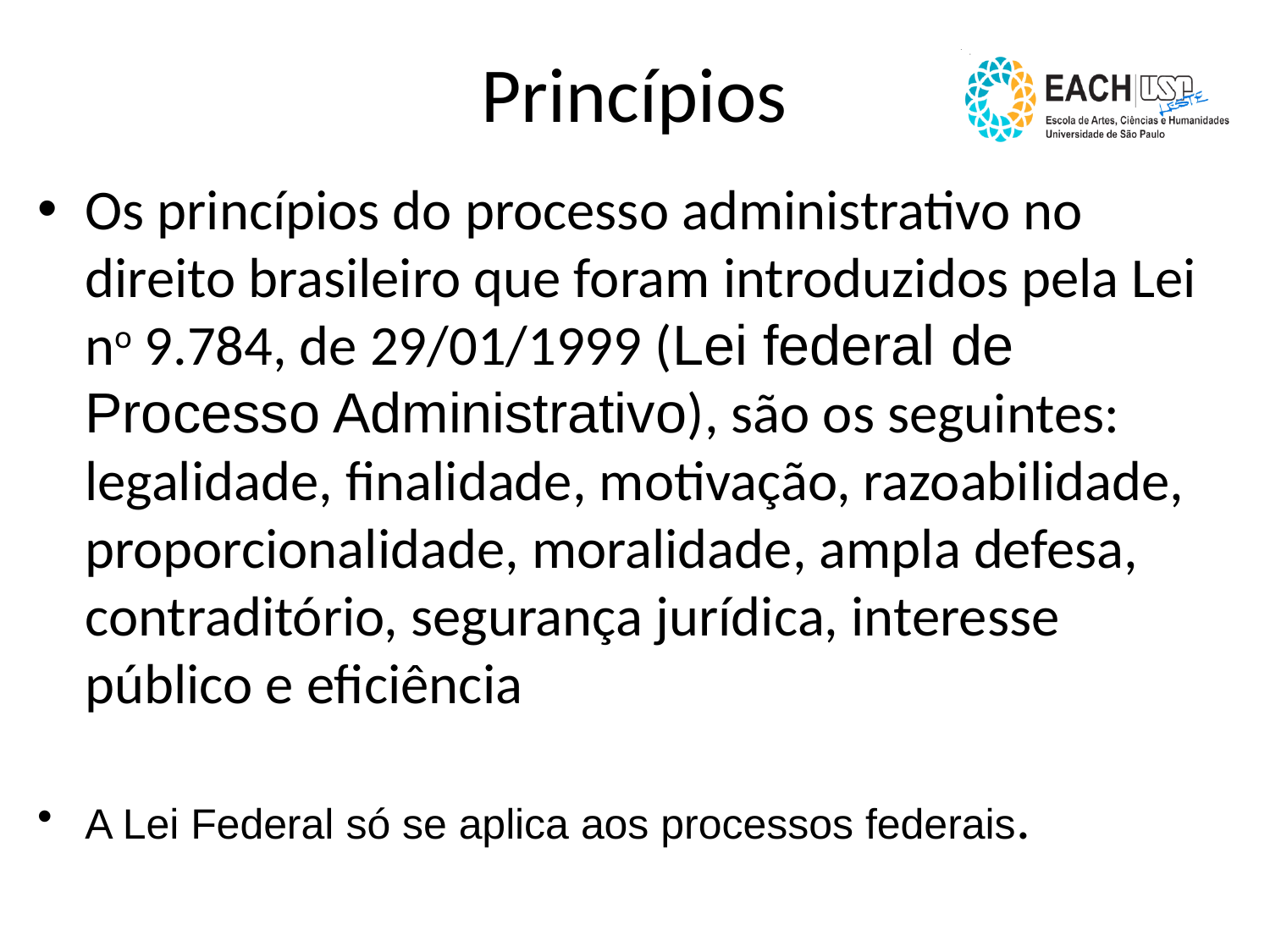

Princípios
Os princípios do processo administrativo no direito brasileiro que foram introduzidos pela Lei no 9.784, de 29/01/1999 (Lei federal de Processo Administrativo), são os seguintes: legalidade, finalidade, motivação, razoabilidade, proporcionalidade, moralidade, ampla defesa, contraditório, segurança jurídica, interesse público e eficiência

A Lei Federal só se aplica aos processos federais.